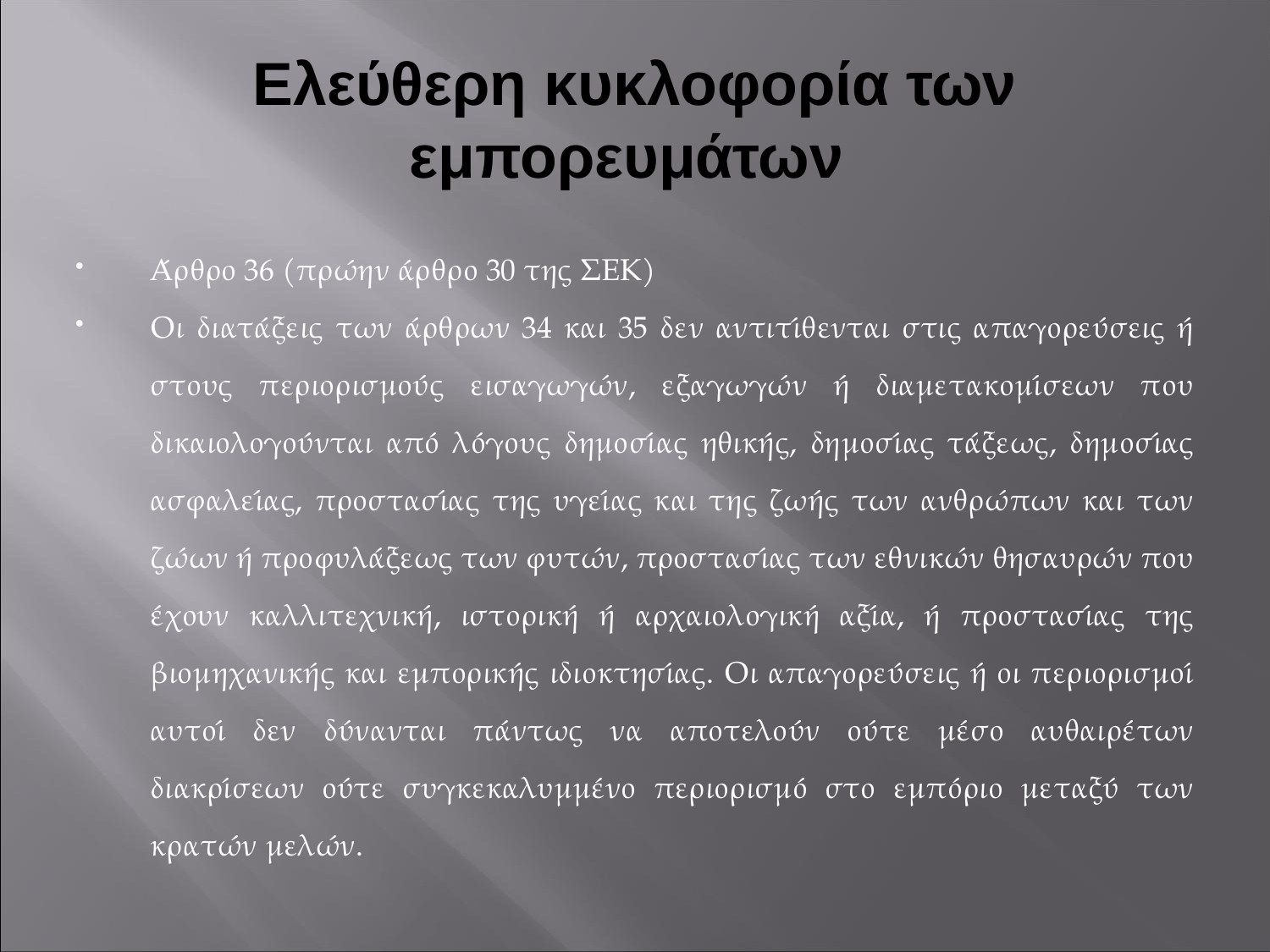

# Ελεύθερη κυκλοφορία των εμπορευμάτων
Άρθρο 36 (πρώην άρθρο 30 της ΣΕΚ)
Οι διατάξεις των άρθρων 34 και 35 δεν αντιτίθενται στις απαγορεύσεις ή στους περιορισμούς εισαγωγών, εξαγωγών ή διαμετακομίσεων που δικαιολογούνται από λόγους δημοσίας ηθικής, δημοσίας τάξεως, δημοσίας ασφαλείας, προστασίας της υγείας και της ζωής των ανθρώπων και των ζώων ή προφυλάξεως των φυτών, προστασίας των εθνικών θησαυρών που έχουν καλλιτεχνική, ιστορική ή αρχαιολογική αξία, ή προστασίας της βιομηχανικής και εμπορικής ιδιοκτησίας. Οι απαγορεύσεις ή οι περιορισμοί αυτοί δεν δύνανται πάντως να αποτελούν ούτε μέσο αυθαιρέτων διακρίσεων ούτε συγκεκαλυμμένο περιορισμό στο εμπόριο μεταξύ των κρατών μελών.